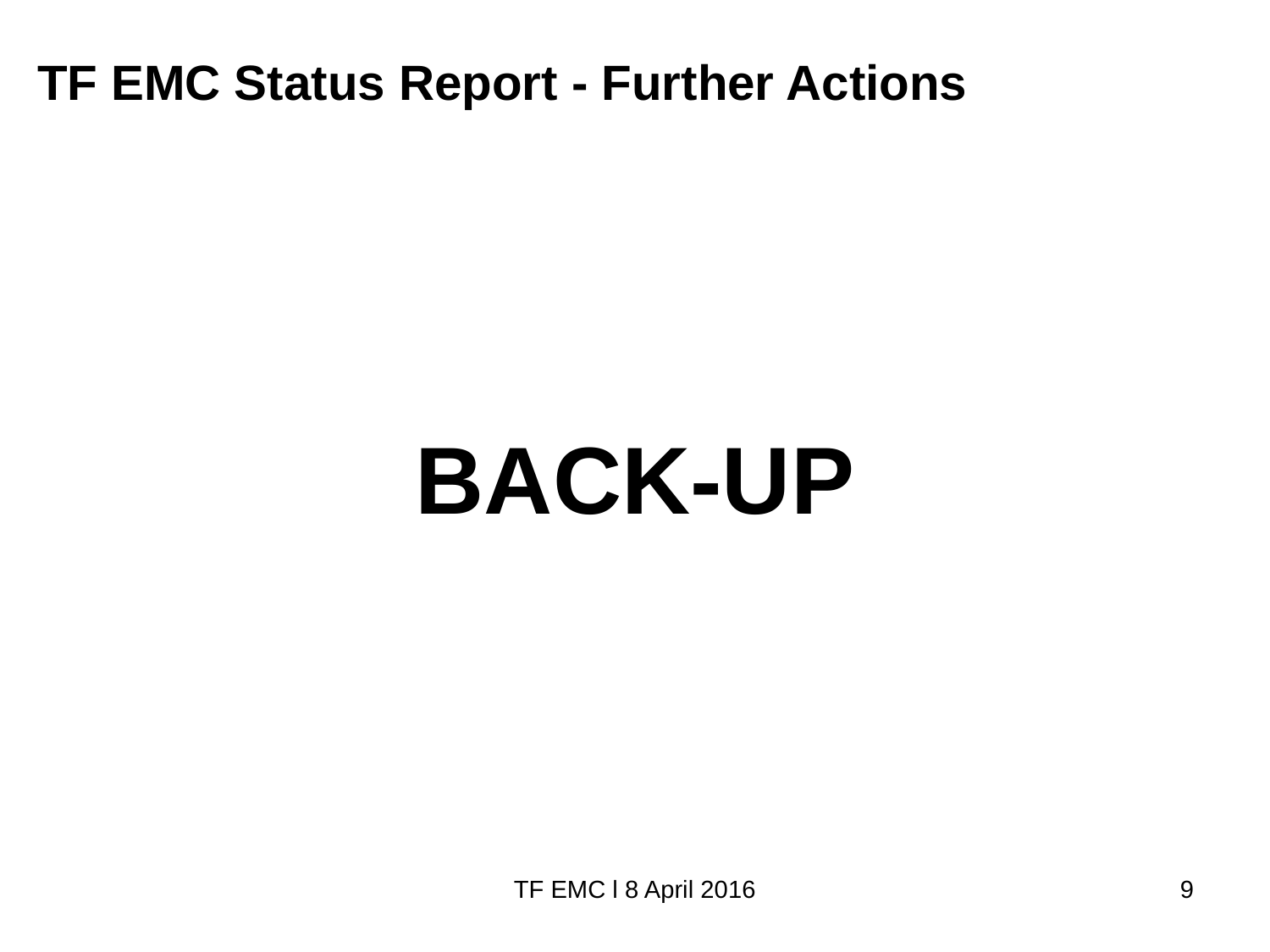

# TF EMC Status Report - Further Actions

BACK-UP
TF EMC l 8 April 2016
9